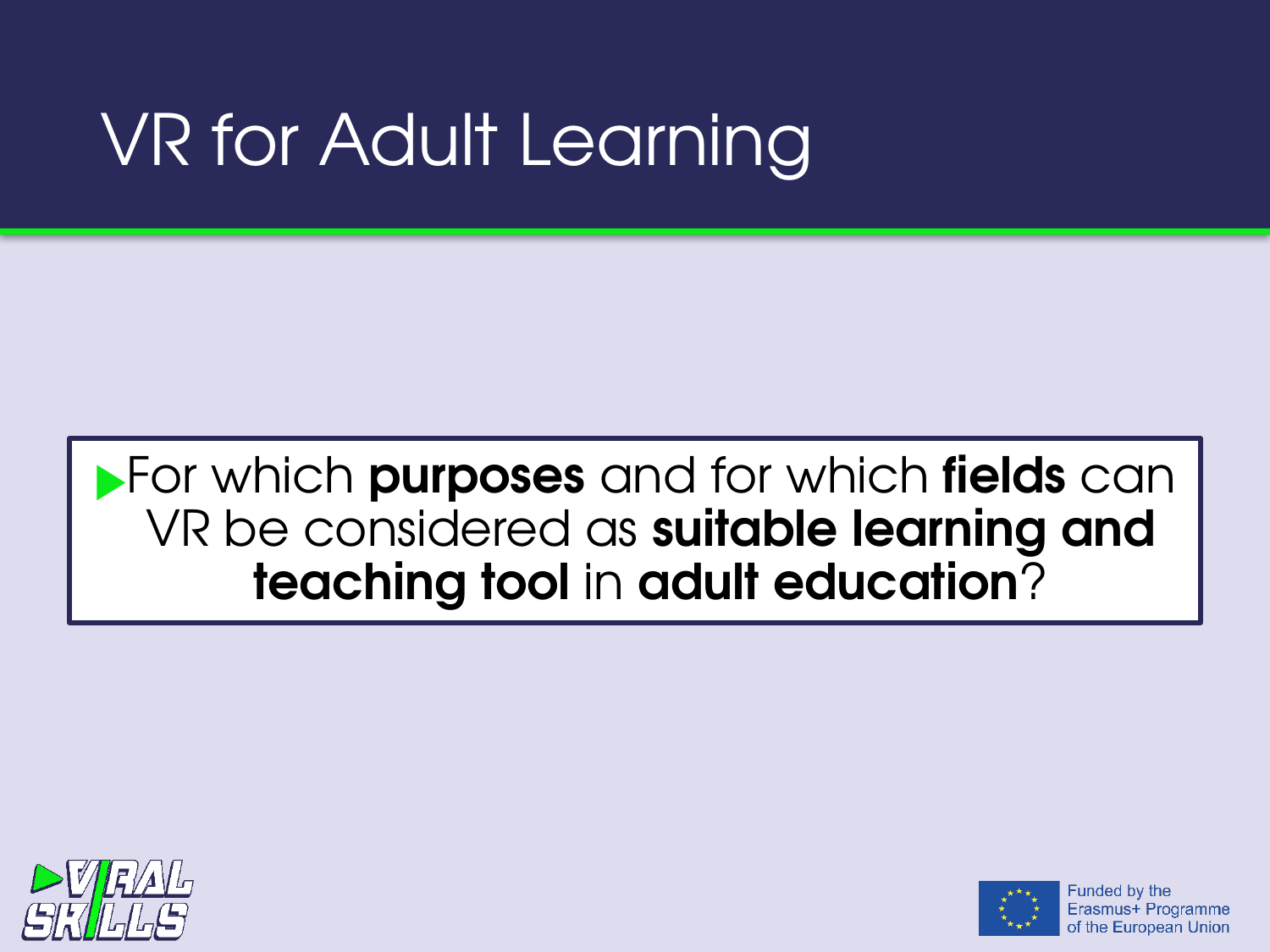

# VR for Adult Learning
For which purposes and for which fields can VR be considered as suitable learning and teaching tool in adult education?